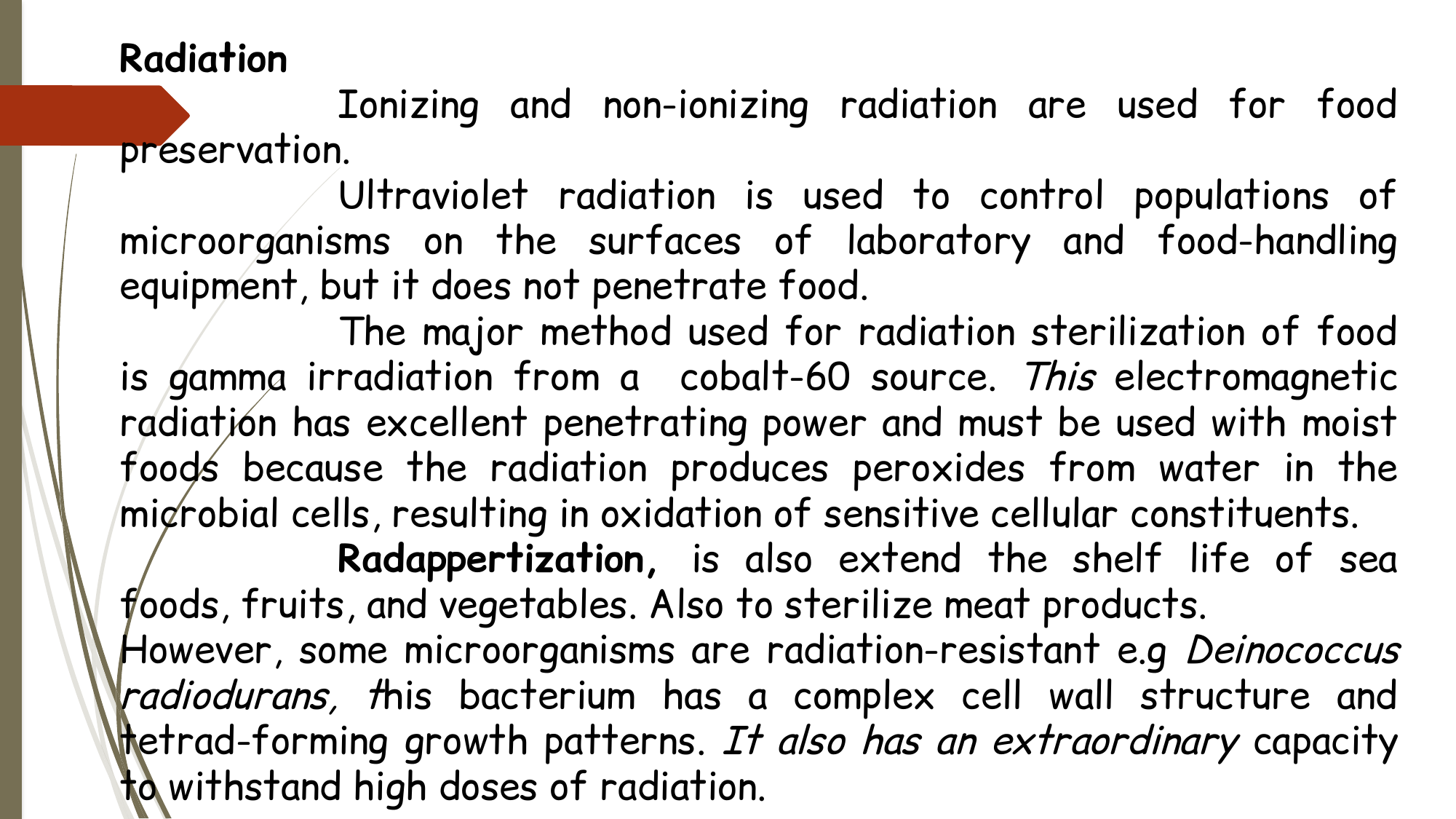

Radiation
		Ionizing and non-ionizing radiation are used for food preservation.
		Ultraviolet radiation is used to control populations of microorganisms on the surfaces of laboratory and food-handling equipment, but it does not penetrate food.
		The major method used for radiation sterilization of food is gamma irradiation from a  cobalt-60 source. This electromagnetic radiation has excellent penetrating power and must be used with moist foods because the radiation produces peroxides from water in the microbial cells, resulting in oxidation of sensitive cellular constituents.
		Radappertization, is also extend the shelf life of sea foods, fruits, and vegetables. Also to sterilize meat products.
However, some microorganisms are radiation-resistant e.g Deinococcus radiodurans, this bacterium has a complex cell wall structure and tetrad-forming growth patterns. It also has an extraordinary capacity to withstand high doses of radiation.